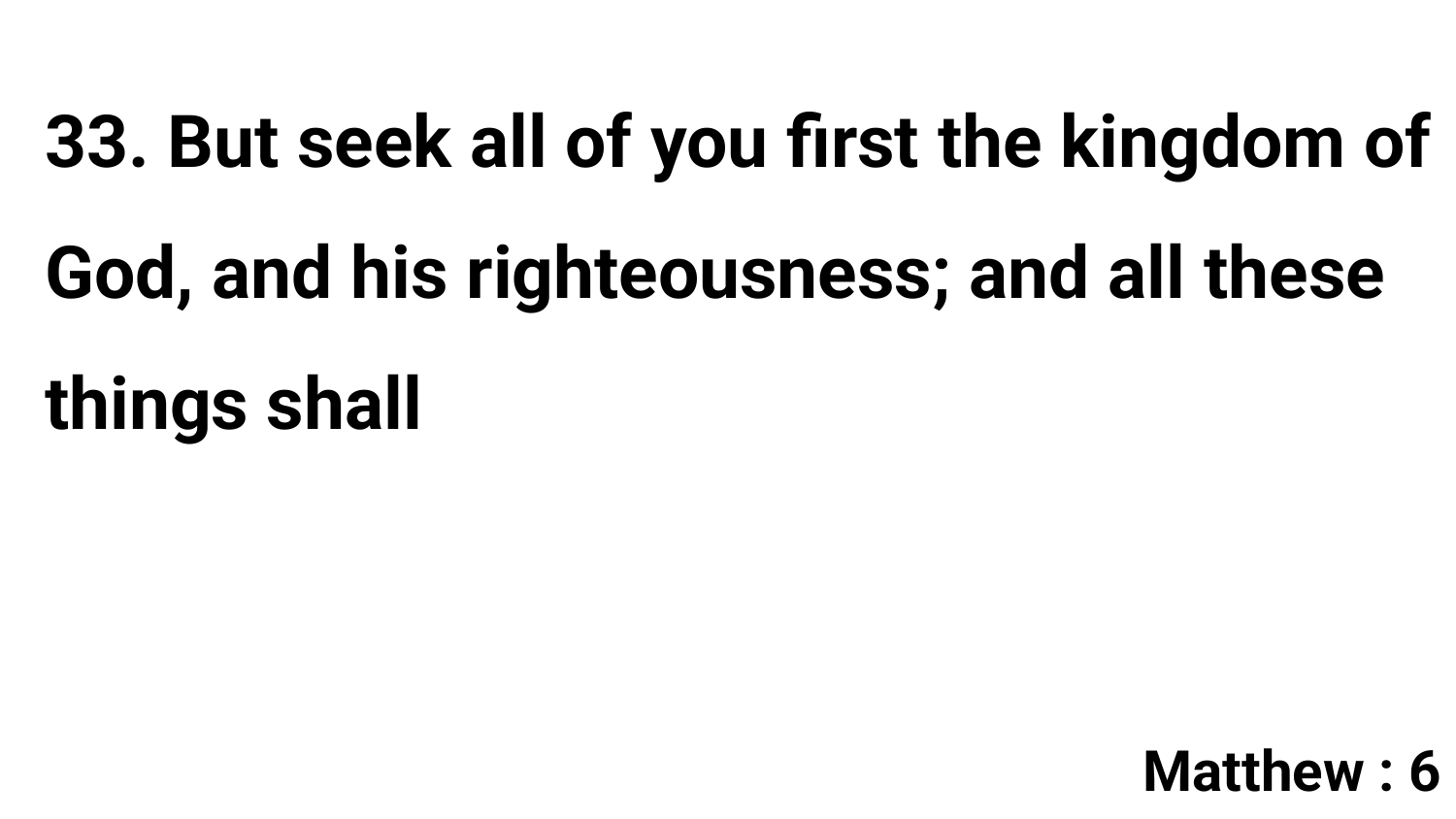

33. But seek all of you first the kingdom of God, and his righteousness; and all these things shall
Matthew : 6